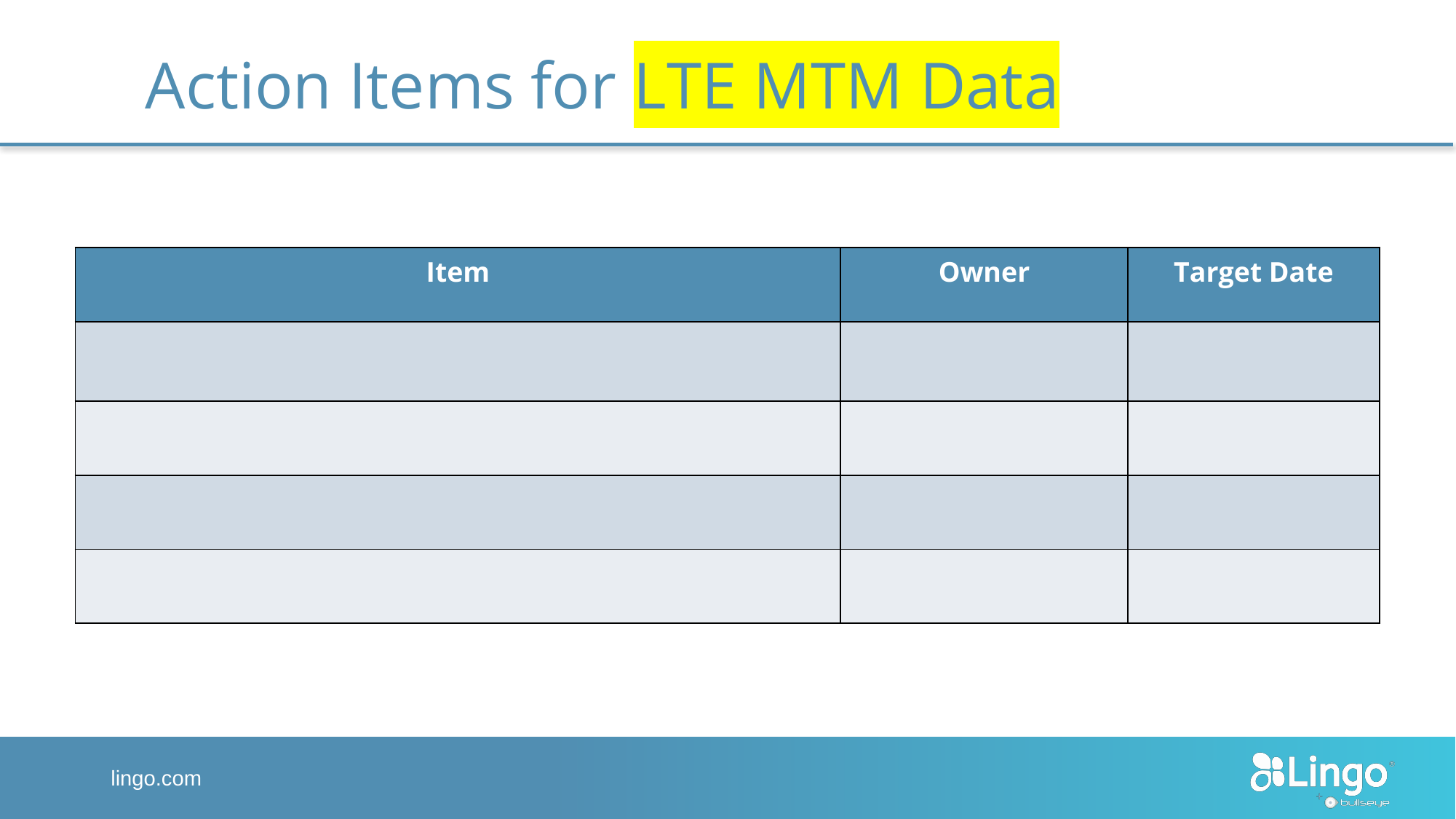

# Action Items for LTE MTM Data
| Item | Owner | Target Date |
| --- | --- | --- |
|  |  |  |
|  |  |  |
|  |  |  |
|  |  |  |